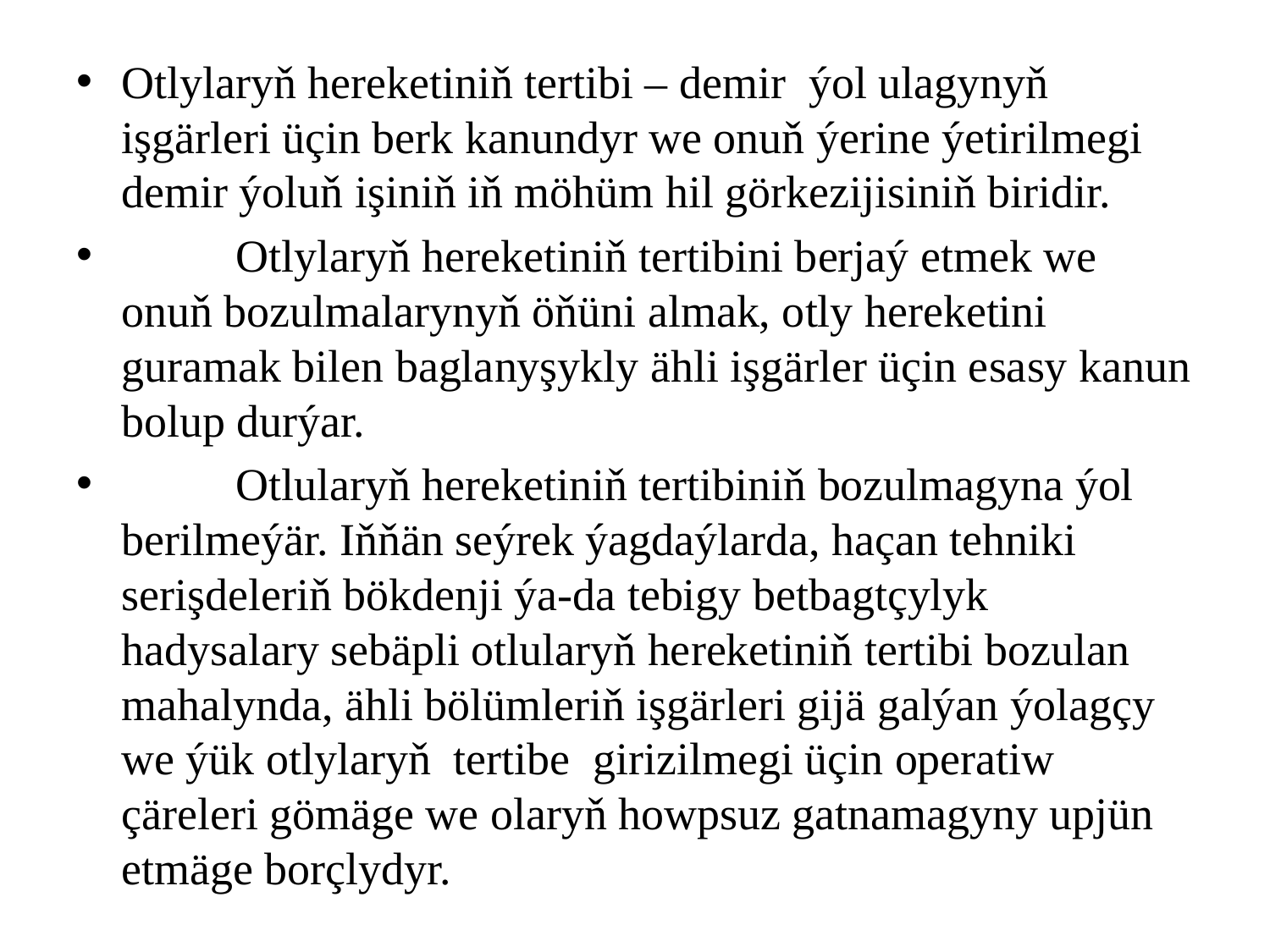

Otlylaryň hereketiniň tertibi – demir  ýol ulagynyň işgärleri üçin berk kanundyr we onuň ýerine ýetirilmegi demir ýoluň işiniň iň möhüm hil görkezijisiniň biridir.
          Otlylaryň hereketiniň tertibini berjaý etmek we onuň bozulmalarynyň öňüni almak, otly hereketini guramak bilen baglanyşykly ähli işgärler üçin esasy kanun bolup durýar.
          Otlularyň hereketiniň tertibiniň bozulmagyna ýol berilmeýär. Iňňän seýrek ýagdaýlarda, haçan tehniki serişdeleriň bökdenji ýa-da tebigy betbagtçylyk  hadysalary sebäpli otlularyň hereketiniň tertibi bozulan mahalynda, ähli bölümleriň işgärleri gijä galýan ýolagçy we ýük otlylaryň  tertibe  girizilmegi üçin operatiw çäreleri gömäge we olaryň howpsuz gatnamagyny upjün etmäge borçlydyr.